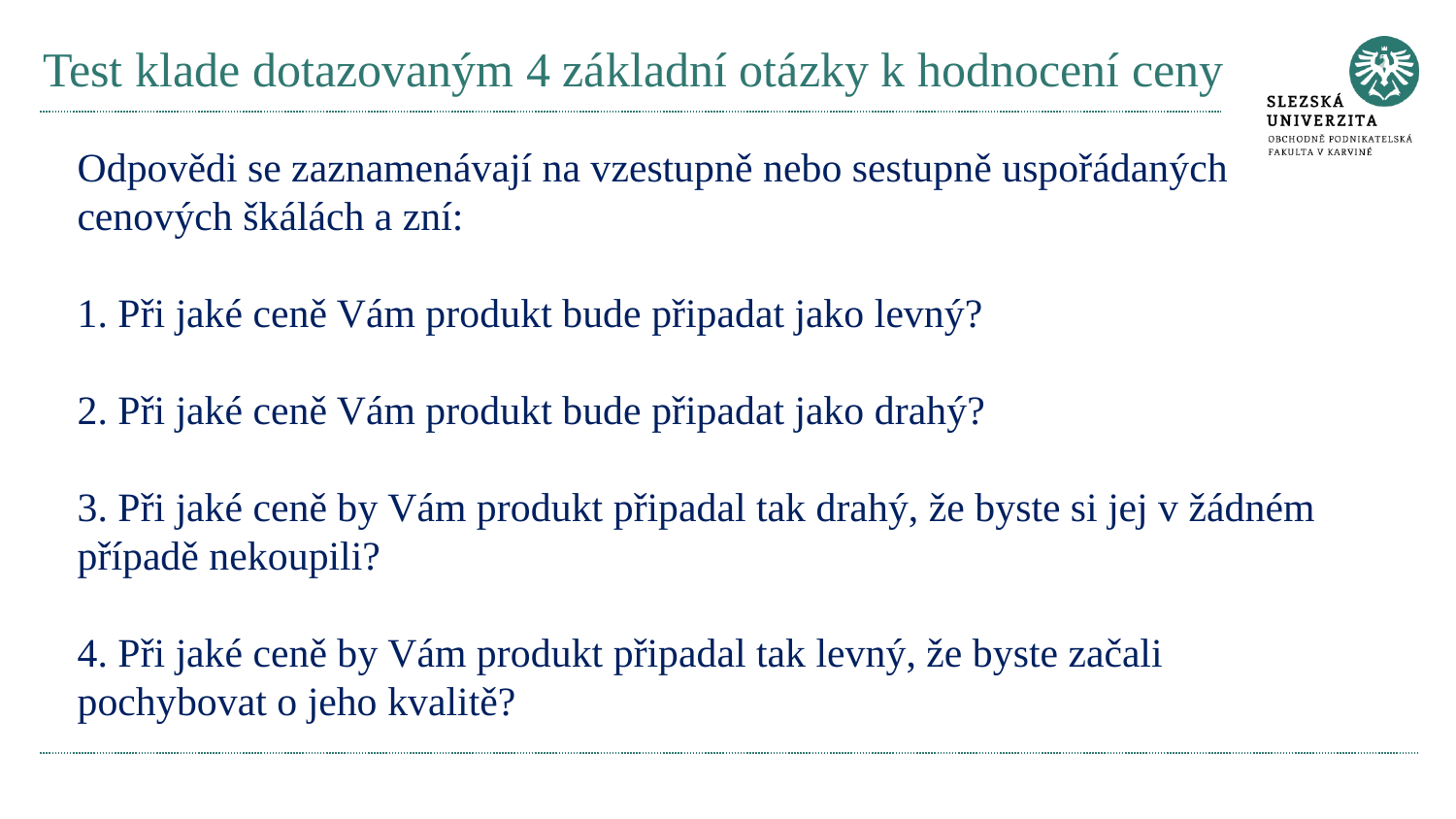

# Test klade dotazovaným 4 základní otázky k hodnocení ceny
Odpovědi se zaznamenávají na vzestupně nebo sestupně uspořádaných cenových škálách a zní:

1. Při jaké ceně Vám produkt bude připadat jako levný?

2. Při jaké ceně Vám produkt bude připadat jako drahý?

3. Při jaké ceně by Vám produkt připadal tak drahý, že byste si jej v žádném případě nekoupili?

4. Při jaké ceně by Vám produkt připadal tak levný, že byste začali pochybovat o jeho kvalitě?